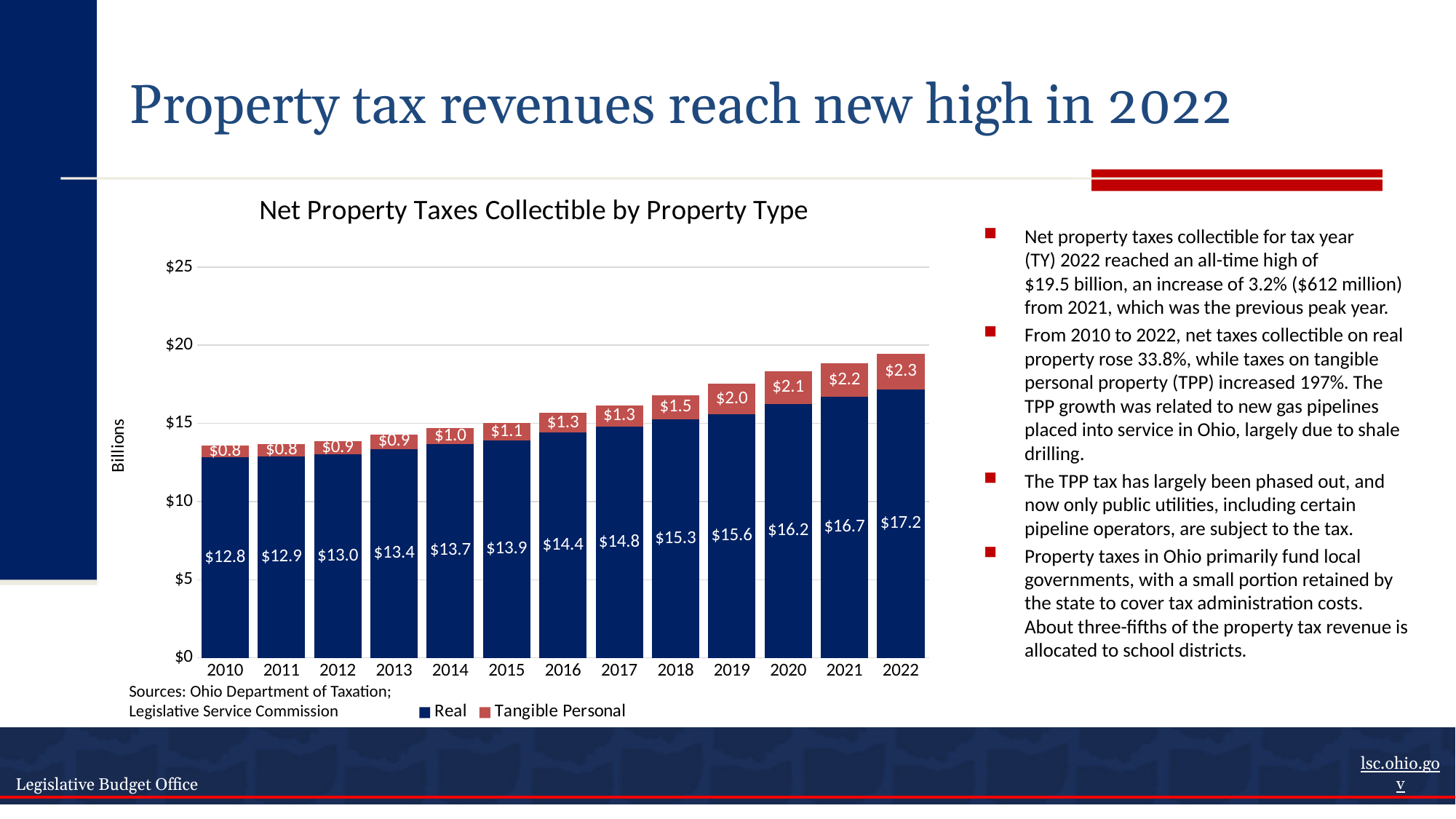

# Property tax revenues reach new high in 2022

### Chart: Net Property Taxes Collectible by Property Type

| Category | Real | Tangible Personal |
|---|---|---|
| 2010 | 12.81607087229 | 0.7756451162806487 |
| 2011 | 12.88695505559 | 0.78446992987979 |
| 2012 | 13.009116359800002 | 0.8621093963150104 |
| 2013 | 13.37021511147 | 0.93464618783585 |
| 2014 | 13.697135305269999 | 1.01319397500834 |
| 2015 | 13.92270245277 | 1.1032048958682308 |
| 2016 | 14.40444390659 | 1.2533759789999999 |
| 2017 | 14.79652909649 | 1.3281232180547005 |
| 2018 | 15.262943677729998 | 1.5159462608699998 |
| 2019 | 15.562734811810001 | 1.9544278 |
| 2020 | 16.230854005070004 | 2.0925070227599996 |
| 2021 | 16.678943815749996 | 2.1664551528300002 |
| 2022 | 17.15383037356 | 2.303365657279999 |
Net property taxes collectible for tax year (TY) 2022 reached an all-time high of $19.5 billion, an increase of 3.2% ($612 million) from 2021, which was the previous peak year.
From 2010 to 2022, net taxes collectible on real property rose 33.8%, while taxes on tangible personal property (TPP) increased 197%. The TPP growth was related to new gas pipelines placed into service in Ohio, largely due to shale drilling.
The TPP tax has largely been phased out, and now only public utilities, including certain pipeline operators, are subject to the tax.
Property taxes in Ohio primarily fund local governments, with a small portion retained by the state to cover tax administration costs. About three-fifths of the property tax revenue is allocated to school districts.
Sources: Ohio Department of Taxation; Legislative Service Commission